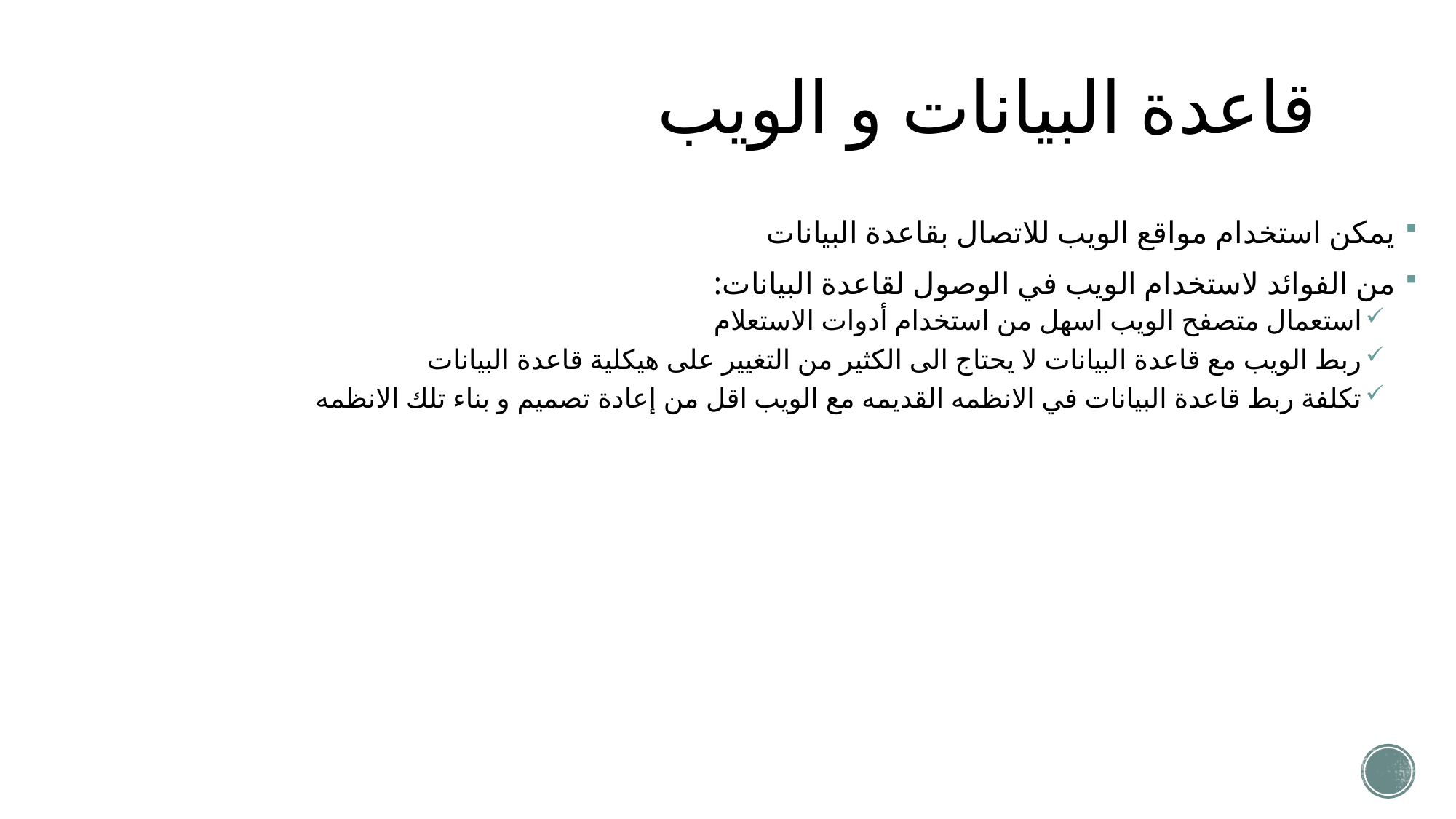

# قاعدة البيانات و الويب
يمكن استخدام مواقع الويب للاتصال بقاعدة البيانات
من الفوائد لاستخدام الويب في الوصول لقاعدة البيانات:
استعمال متصفح الويب اسهل من استخدام أدوات الاستعلام
ربط الويب مع قاعدة البيانات لا يحتاج الى الكثير من التغيير على هيكلية قاعدة البيانات
تكلفة ربط قاعدة البيانات في الانظمه القديمه مع الويب اقل من إعادة تصميم و بناء تلك الانظمه